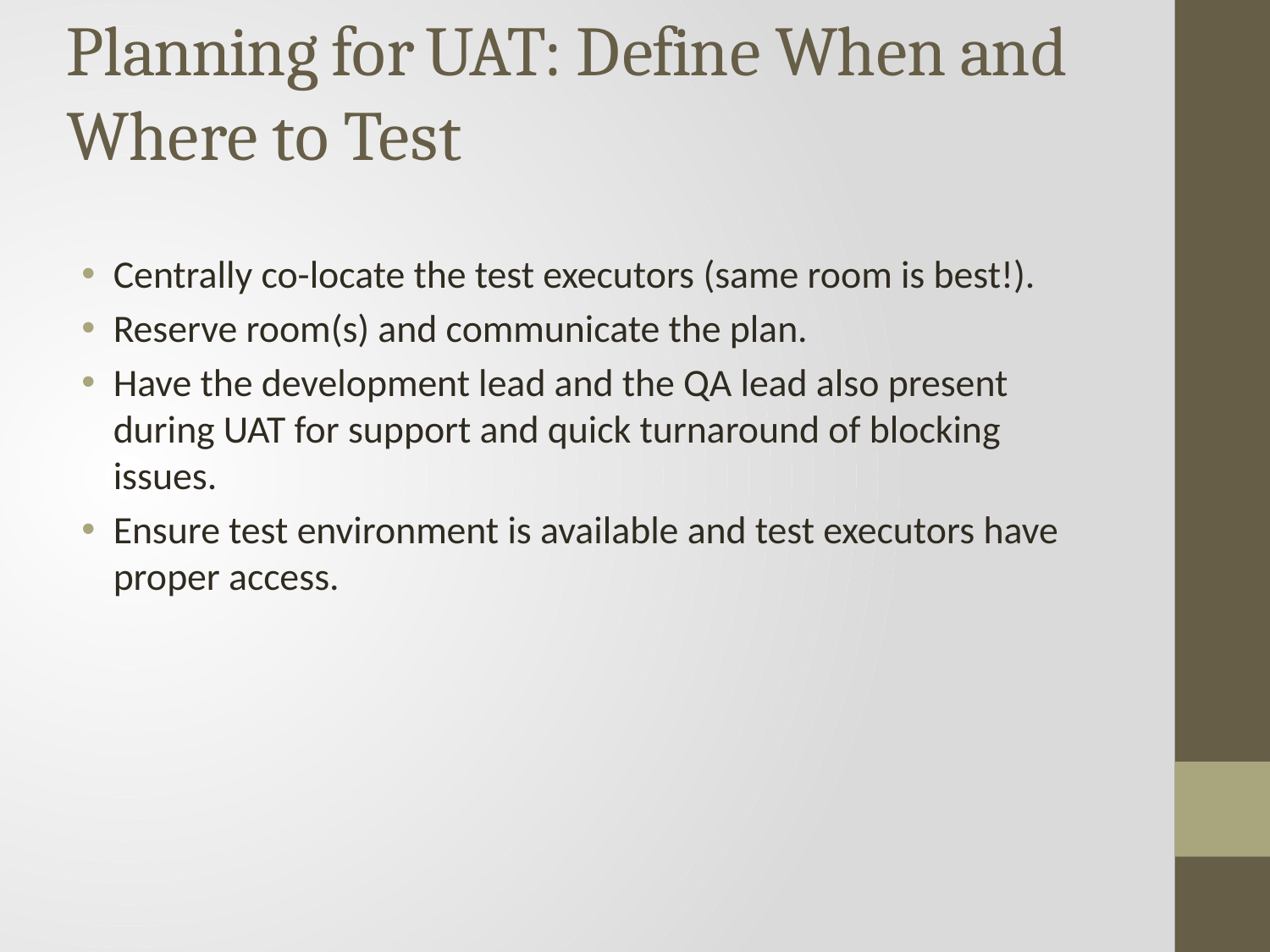

# Planning for UAT: Define When and Where to Test
Centrally co-locate the test executors (same room is best!).
Reserve room(s) and communicate the plan.
Have the development lead and the QA lead also present during UAT for support and quick turnaround of blocking issues.
Ensure test environment is available and test executors have proper access.